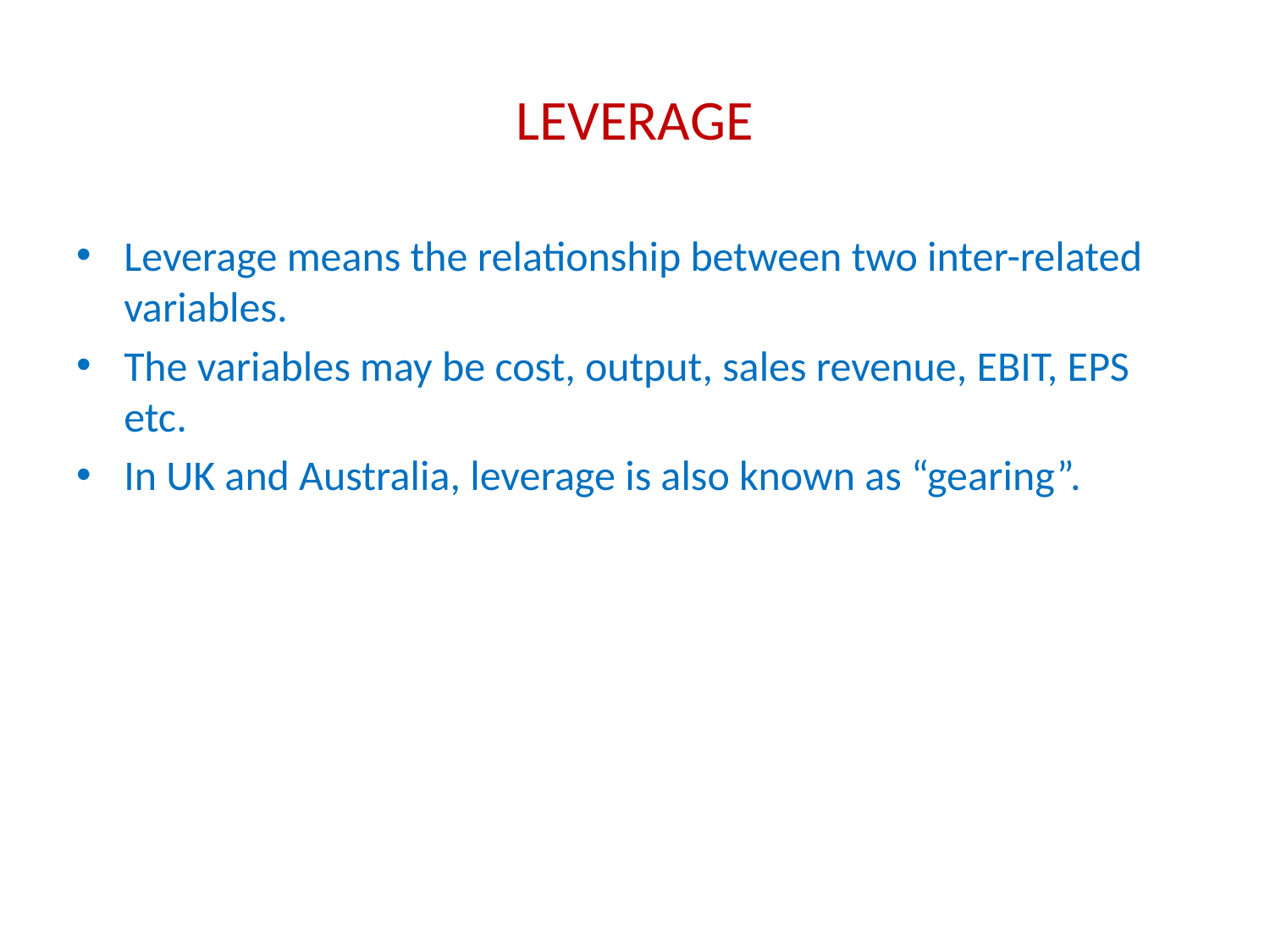

# LEVERAGE
Leverage means the relationship between two inter-related variables.
The variables may be cost, output, sales revenue, EBIT, EPS etc.
In UK and Australia, leverage is also known as “gearing”.